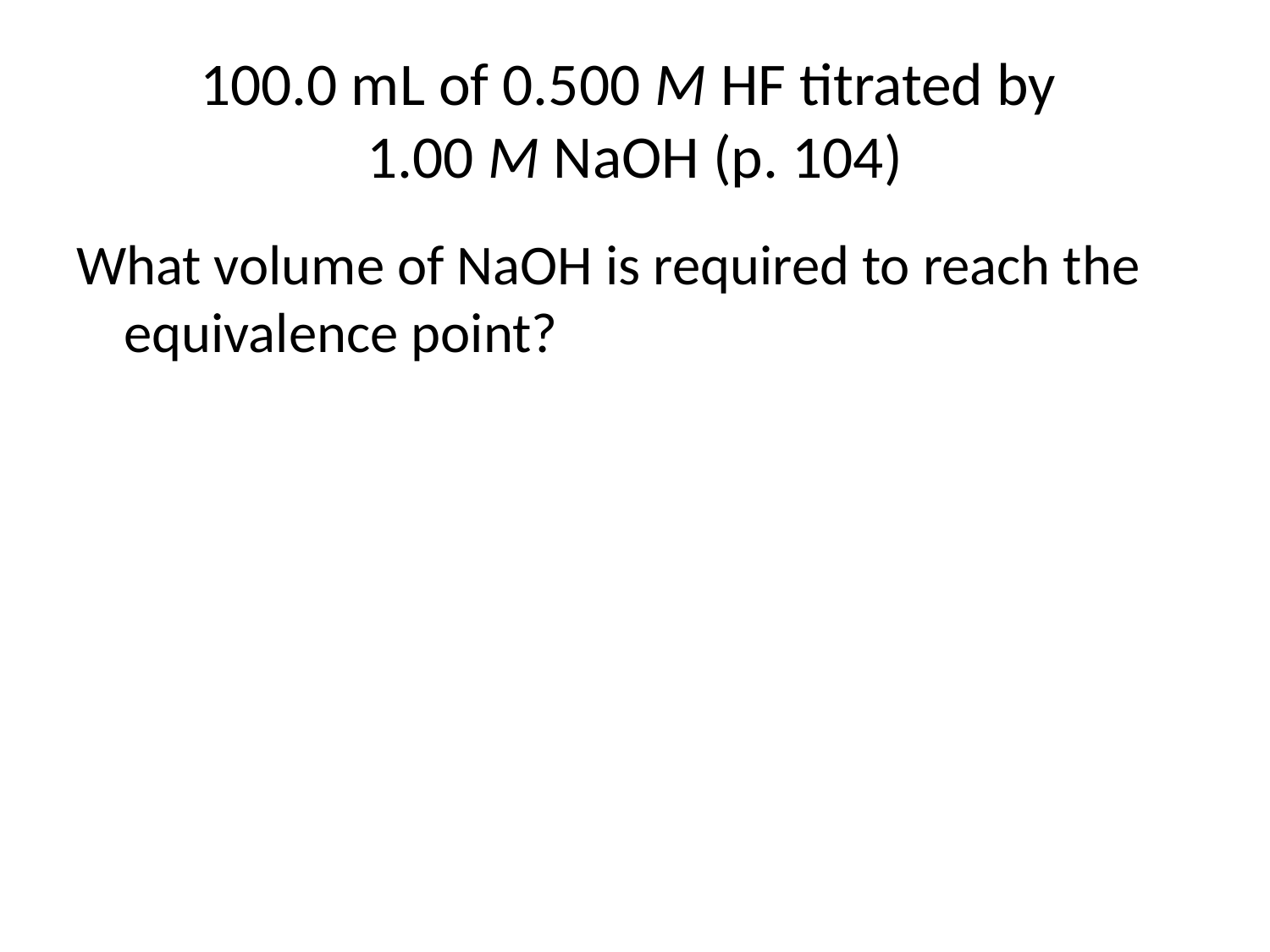

# 100.0 mL of 0.500 M HF titrated by 1.00 M NaOH (p. 104)
What volume of NaOH is required to reach the equivalence point?